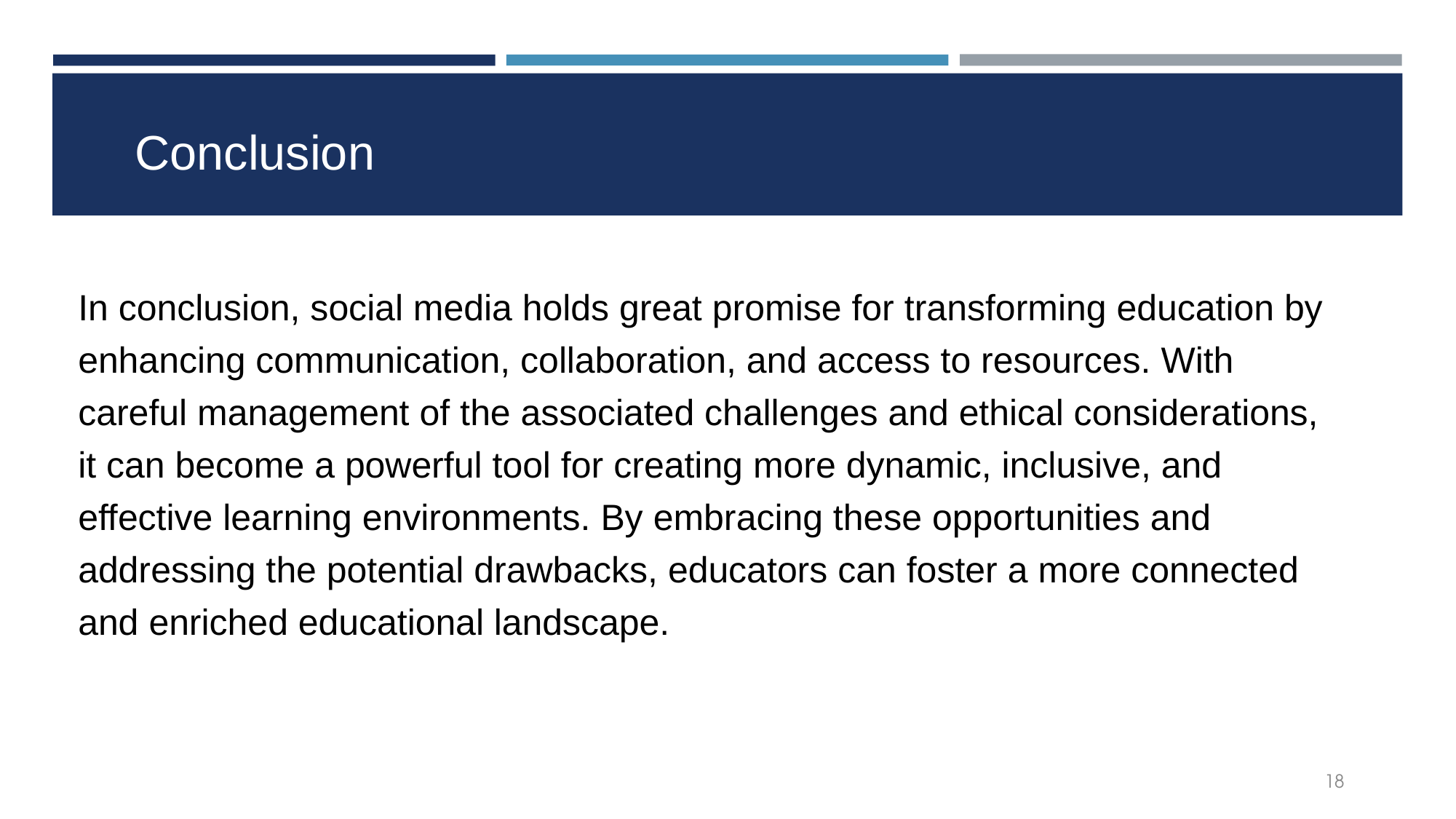

# Conclusion
In conclusion, social media holds great promise for transforming education by enhancing communication, collaboration, and access to resources. With careful management of the associated challenges and ethical considerations, it can become a powerful tool for creating more dynamic, inclusive, and effective learning environments. By embracing these opportunities and addressing the potential drawbacks, educators can foster a more connected and enriched educational landscape.

18